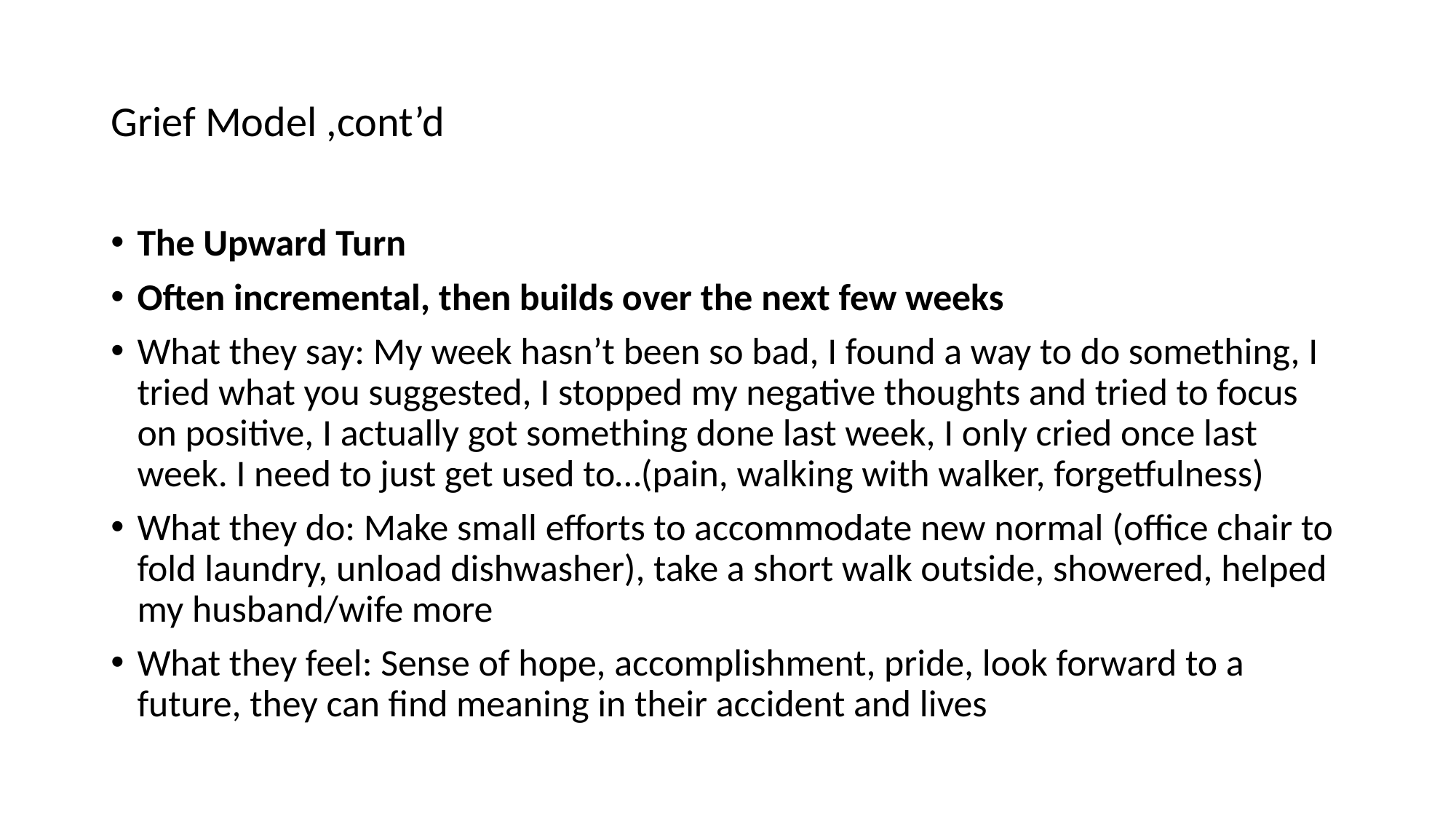

# Grief Model ,cont’d
The Upward Turn
Often incremental, then builds over the next few weeks
What they say: My week hasn’t been so bad, I found a way to do something, I tried what you suggested, I stopped my negative thoughts and tried to focus on positive, I actually got something done last week, I only cried once last week. I need to just get used to…(pain, walking with walker, forgetfulness)
What they do: Make small efforts to accommodate new normal (office chair to fold laundry, unload dishwasher), take a short walk outside, showered, helped my husband/wife more
What they feel: Sense of hope, accomplishment, pride, look forward to a future, they can find meaning in their accident and lives